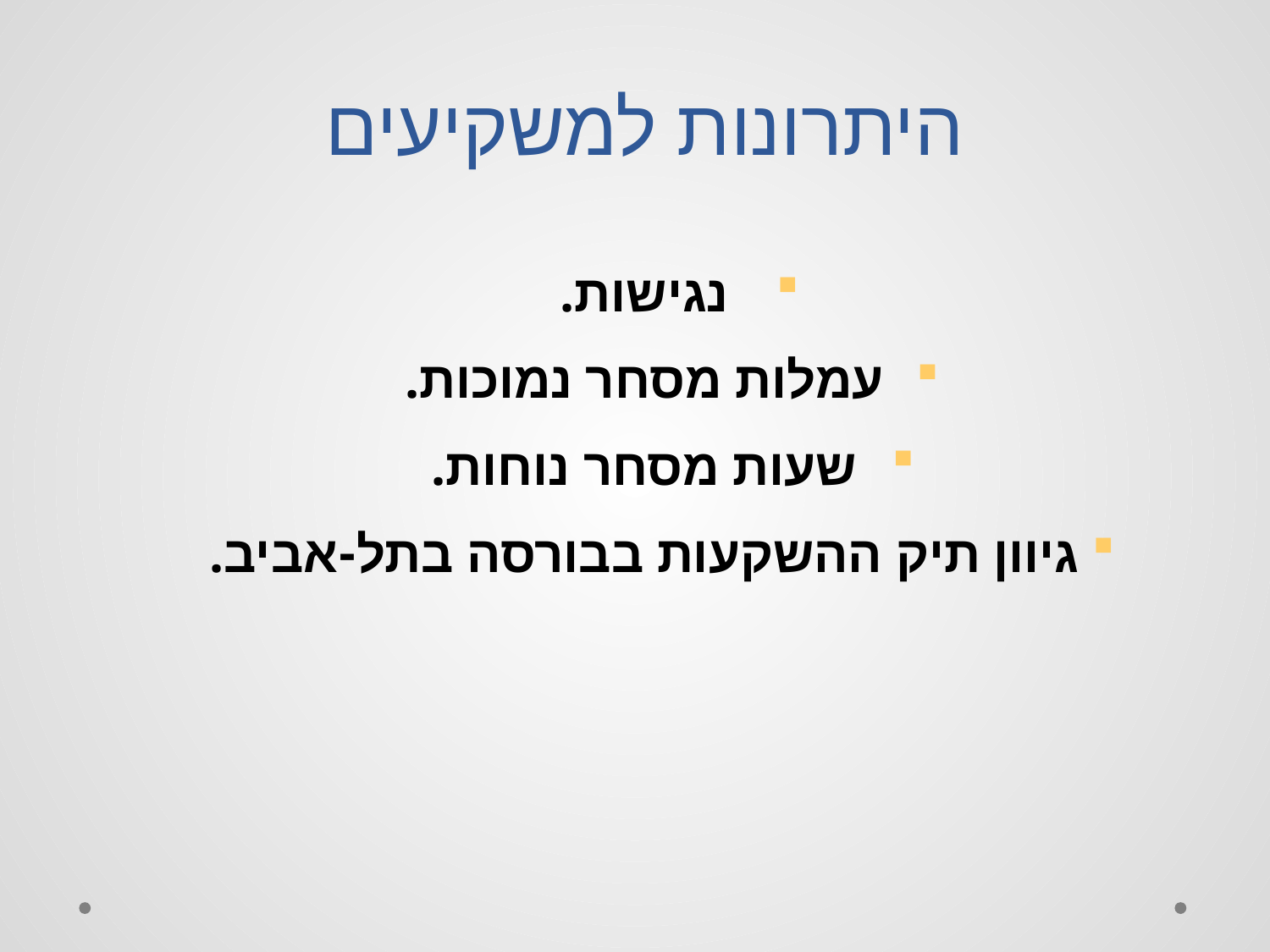

# היתרונות למשקיעים
נגישות.
עמלות מסחר נמוכות.
שעות מסחר נוחות.
גיוון תיק ההשקעות בבורסה בתל-אביב.